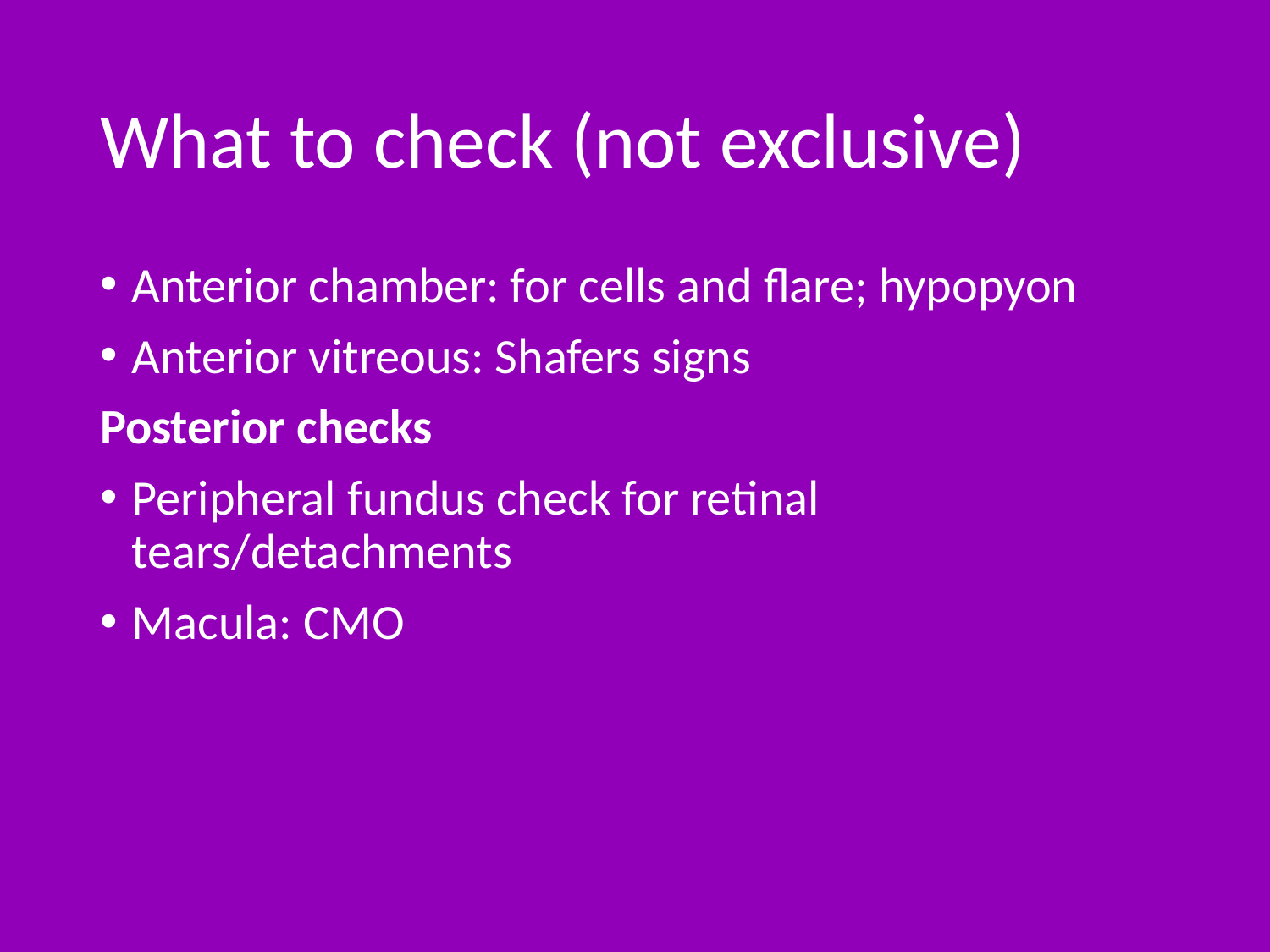

# What to check (not exclusive)
Anterior chamber: for cells and flare; hypopyon
Anterior vitreous: Shafers signs
Posterior checks
Peripheral fundus check for retinal tears/detachments
Macula: CMO